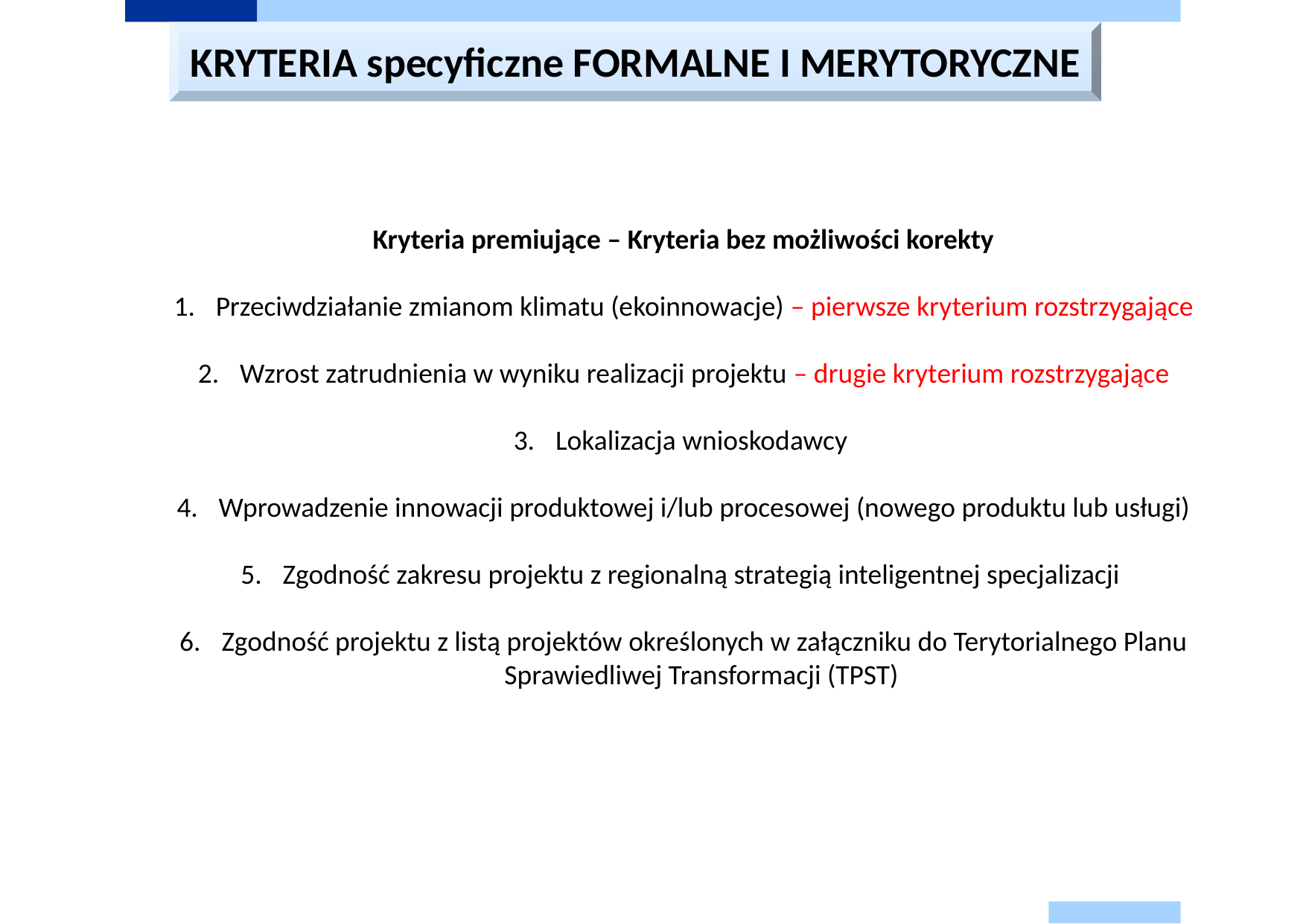

KRYTERIA specyficzne FORMALNE I MERYTORYCZNE
Kryteria premiujące – Kryteria bez możliwości korekty

Przeciwdziałanie zmianom klimatu (ekoinnowacje) – pierwsze kryterium rozstrzygające

Wzrost zatrudnienia w wyniku realizacji projektu – drugie kryterium rozstrzygające

Lokalizacja wnioskodawcy

Wprowadzenie innowacji produktowej i/lub procesowej (nowego produktu lub usługi)

Zgodność zakresu projektu z regionalną strategią inteligentnej specjalizacji

Zgodność projektu z listą projektów określonych w załączniku do Terytorialnego Planu Sprawiedliwej Transformacji (TPST)